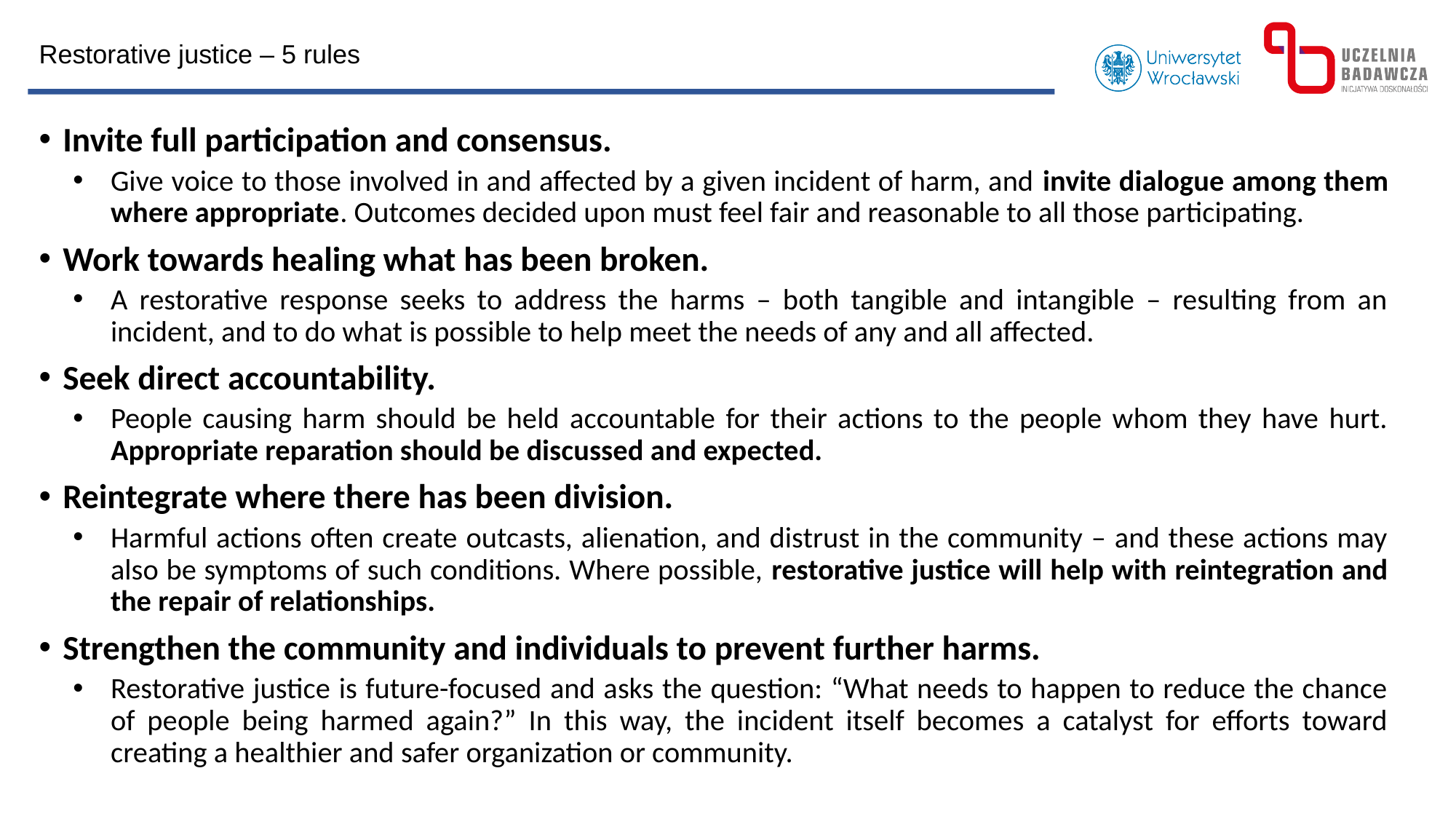

Restorative justice – 5 rules
Invite full participation and consensus.
Give voice to those involved in and affected by a given incident of harm, and invite dialogue among them where appropriate. Outcomes decided upon must feel fair and reasonable to all those participating.
Work towards healing what has been broken.
A restorative response seeks to address the harms – both tangible and intangible – resulting from an incident, and to do what is possible to help meet the needs of any and all affected.
Seek direct accountability.
People causing harm should be held accountable for their actions to the people whom they have hurt. Appropriate reparation should be discussed and expected.
Reintegrate where there has been division.
Harmful actions often create outcasts, alienation, and distrust in the community – and these actions may also be symptoms of such conditions. Where possible, restorative justice will help with reintegration and the repair of relationships.
Strengthen the community and individuals to prevent further harms.
Restorative justice is future-focused and asks the question: “What needs to happen to reduce the chance of people being harmed again?” In this way, the incident itself becomes a catalyst for efforts toward creating a healthier and safer organization or community.